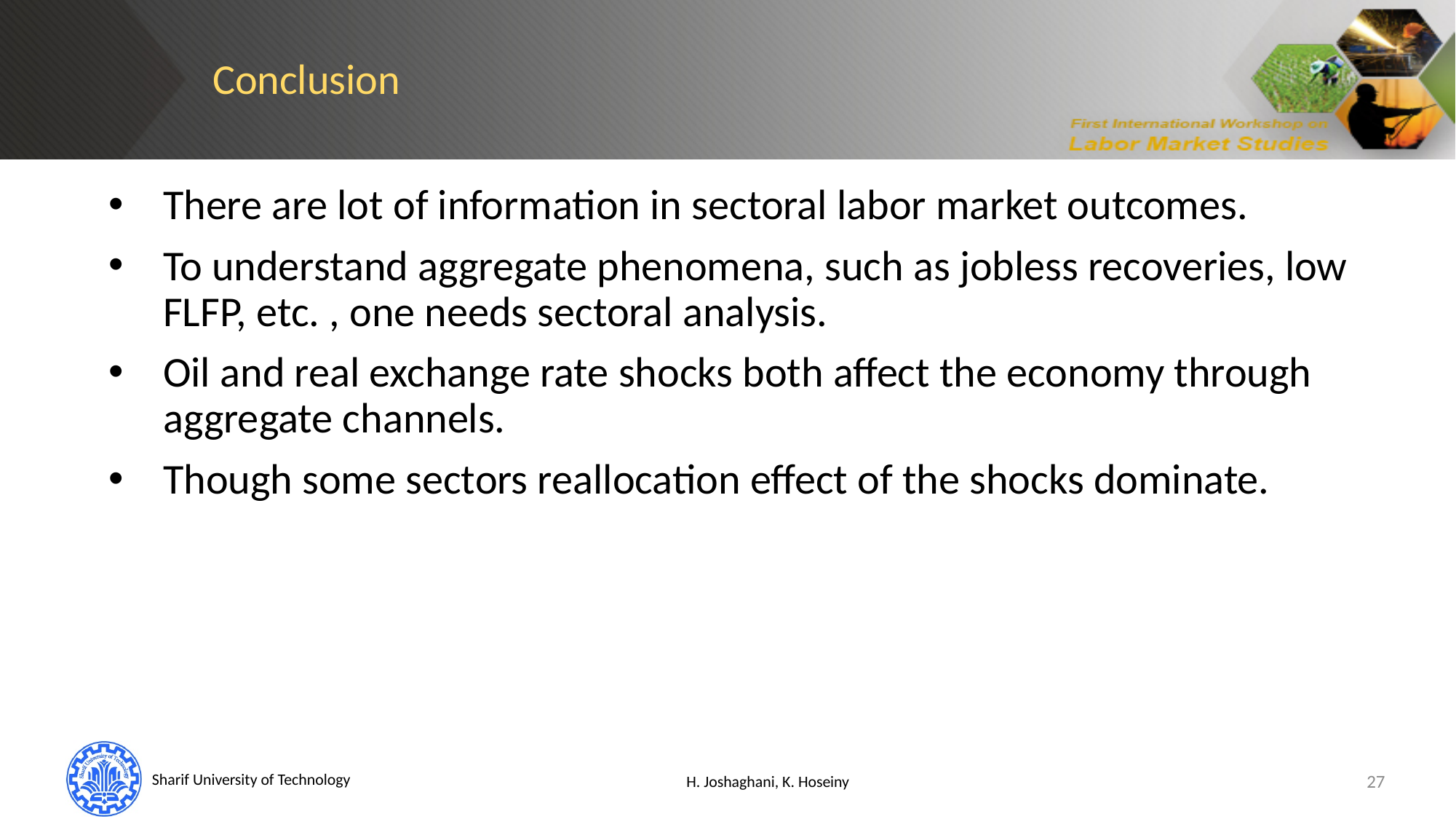

Conclusion
There are lot of information in sectoral labor market outcomes.
To understand aggregate phenomena, such as jobless recoveries, low FLFP, etc. , one needs sectoral analysis.
Oil and real exchange rate shocks both affect the economy through aggregate channels.
Though some sectors reallocation effect of the shocks dominate.
H. Joshaghani, K. Hoseiny
27